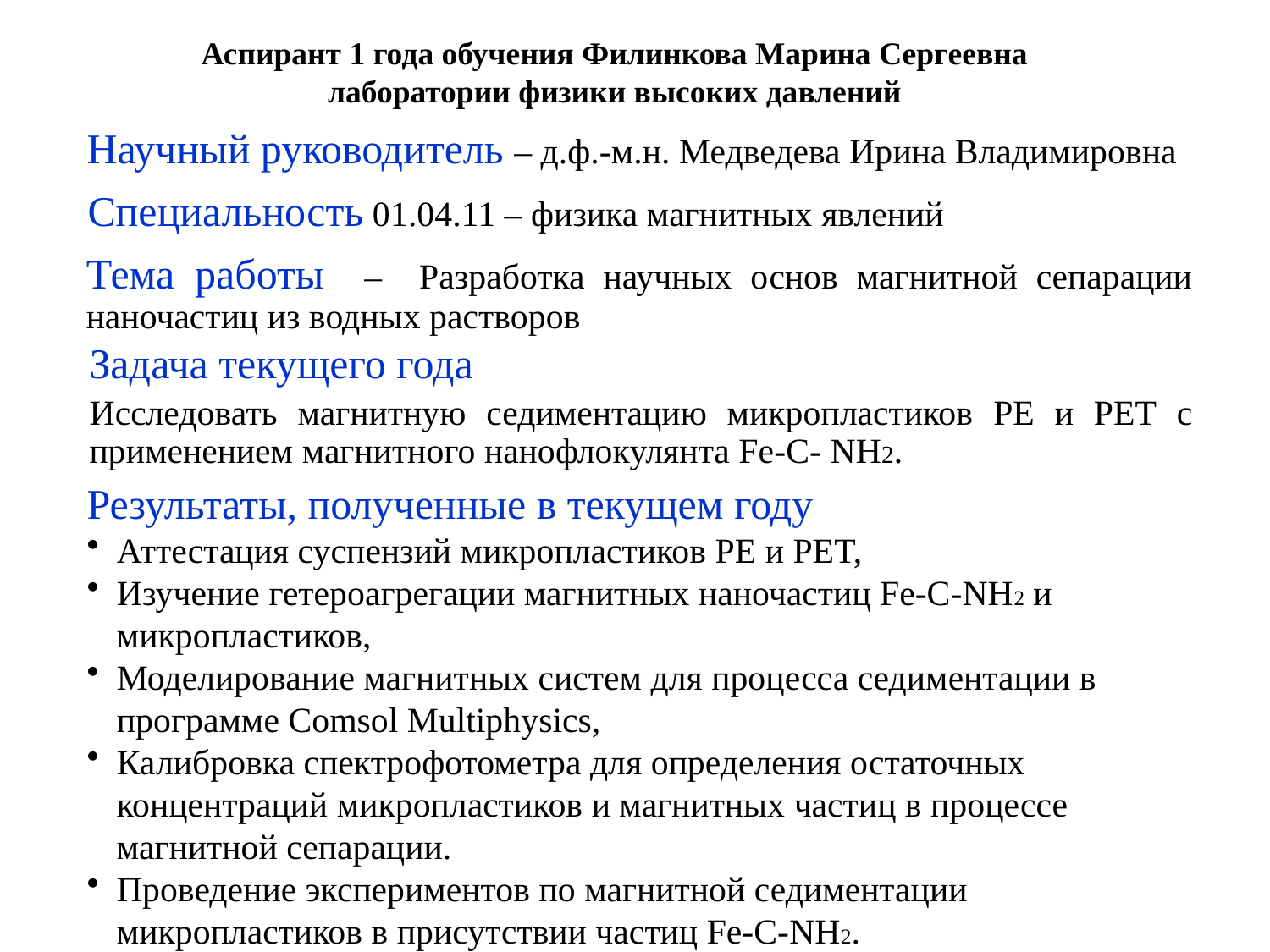

# Аспирант 1 года обучения Филинкова Марина Сергеевна лаборатории физики высоких давлений
Научный руководитель – д.ф.-м.н. Медведева Ирина Владимировна
Специальность 01.04.11 – физика магнитных явлений
Тема работы  –  Разработка научных основ магнитной сепарации наночастиц из водных растворов
Задача текущего года
Исследовать магнитную седиментацию микропластиков PE и PET с применением магнитного нанофлокулянта Fe-C- NH2.
Результаты, полученные в текущем году
Аттестация суспензий микропластиков PE и PET,
Изучение гетероагрегации магнитных наночастиц Fe-C-NH2 и микропластиков,
Моделирование магнитных систем для процесса седиментации в программе Comsol Multiphysics,
Калибровка спектрофотометра для определения остаточных концентраций микропластиков и магнитных частиц в процессе магнитной сепарации.
Проведение экспериментов по магнитной седиментации микропластиков в присутствии частиц Fe-C-NH2.